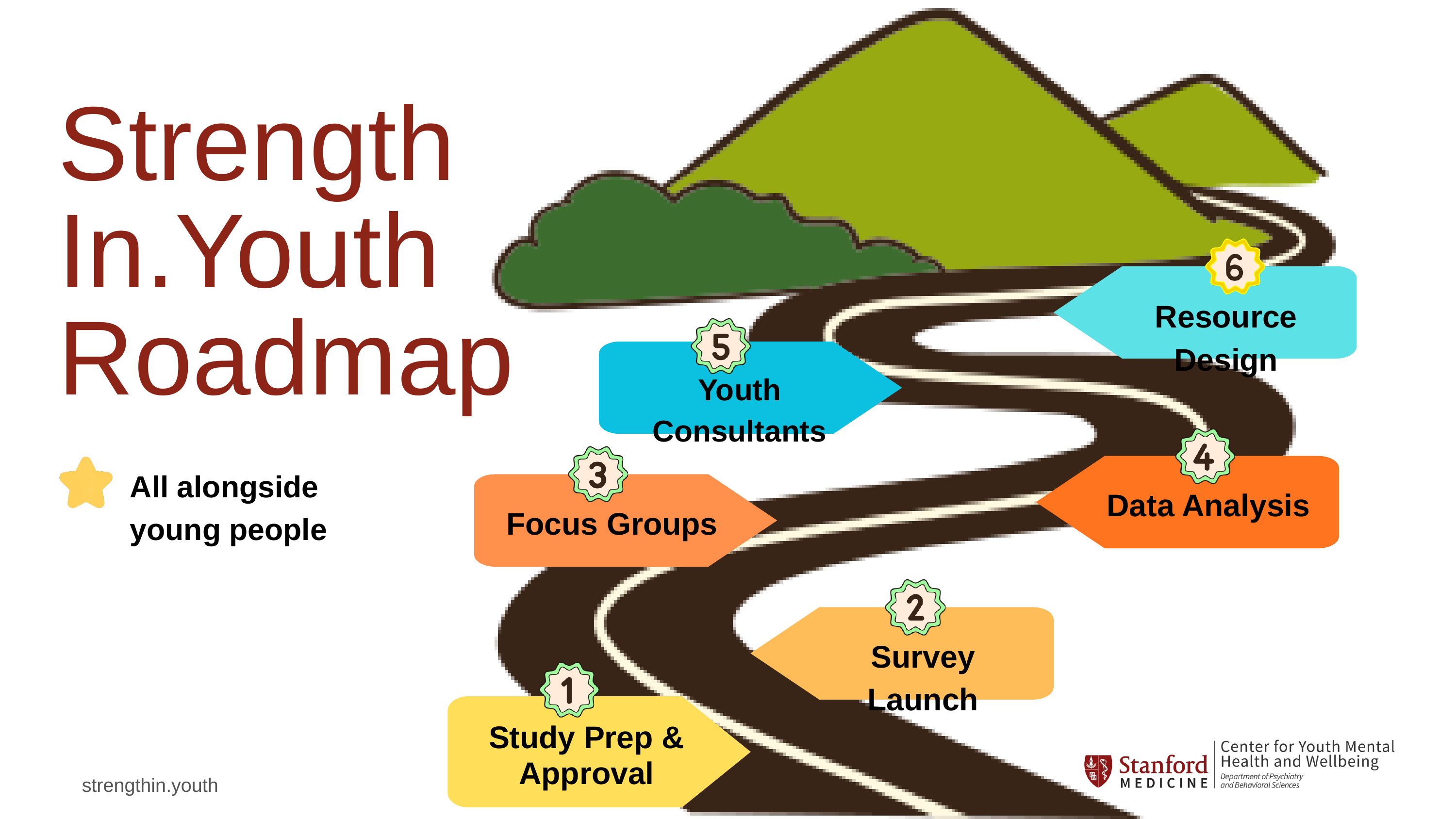

Strength
In.Youth Roadmap

Resource Design

Youth Consultants

All alongside young people

Data Analysis

Focus Groups

Survey Launch

Study Prep & Approval

strengthin.youth